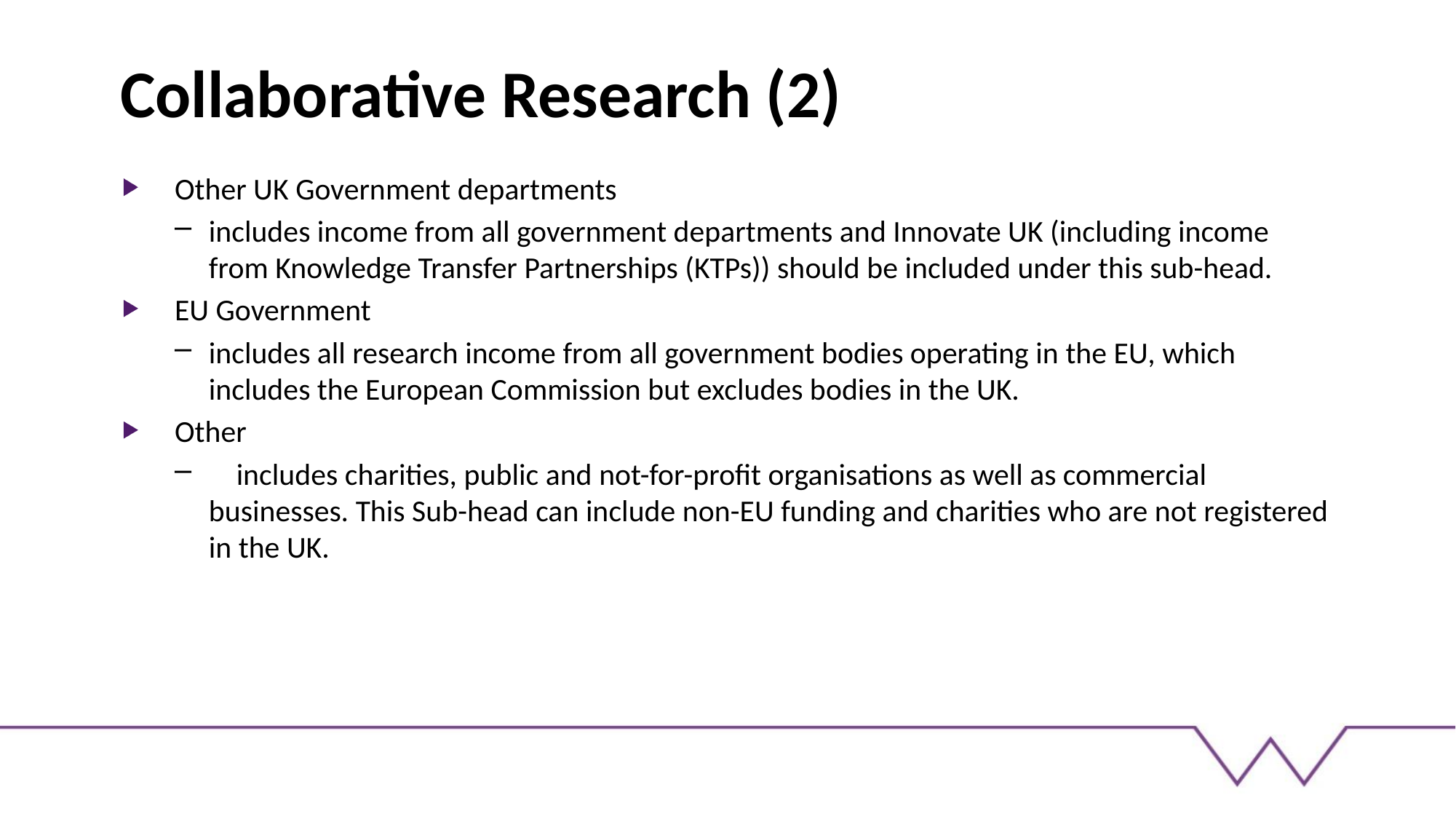

# Collaborative Research (2)
Other UK Government departments
includes income from all government departments and Innovate UK (including income from Knowledge Transfer Partnerships (KTPs)) should be included under this sub-head.
EU Government
includes all research income from all government bodies operating in the EU, which includes the European Commission but excludes bodies in the UK.
Other
    includes charities, public and not-for-profit organisations as well as commercial businesses. This Sub-head can include non-EU funding and charities who are not registered in the UK.